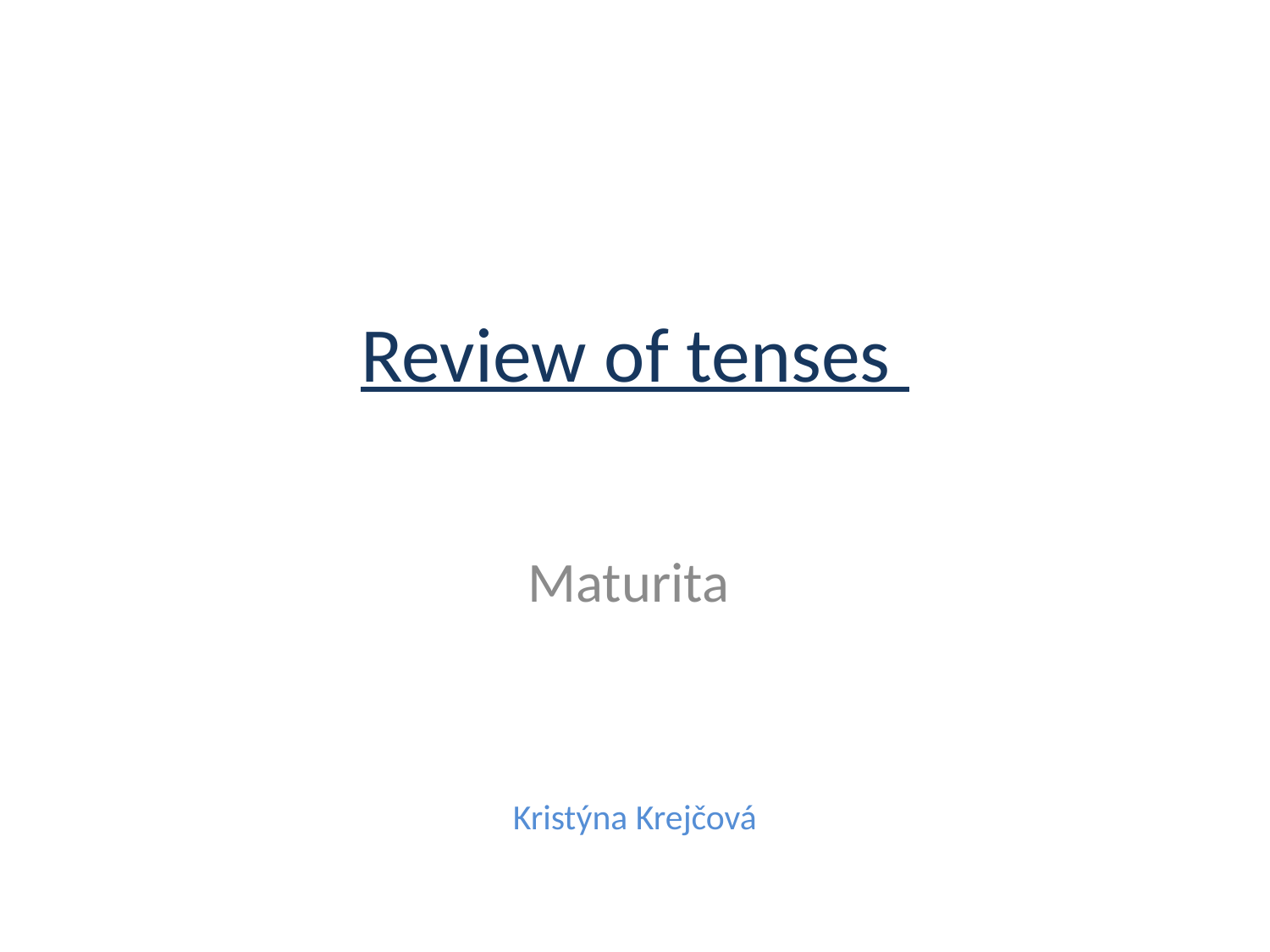

# Review of tenses
Maturita
Kristýna Krejčová